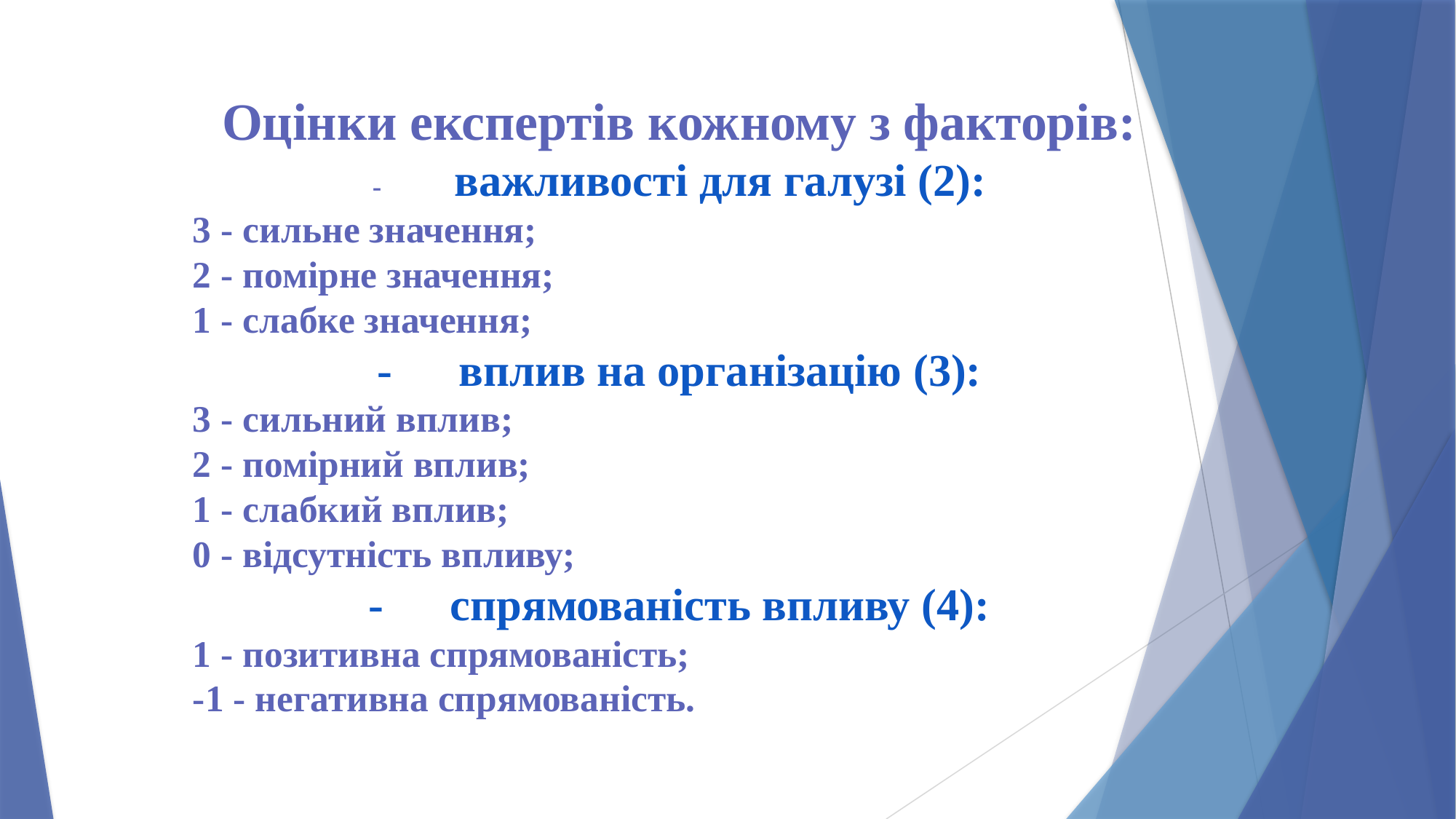

Оцінки експертів кожному з факторів:
-	важливості для галузі (2):
3 - сильне значення;
2 - помірне значення;
1 - слабке значення;
-	вплив на організацію (3):
3 - сильний вплив;
2 - помірний вплив;
1 - слабкий вплив;
0 - відсутність впливу;
-	спрямованість впливу (4):
1 - позитивна спрямованість;
-1 - негативна спрямованість.